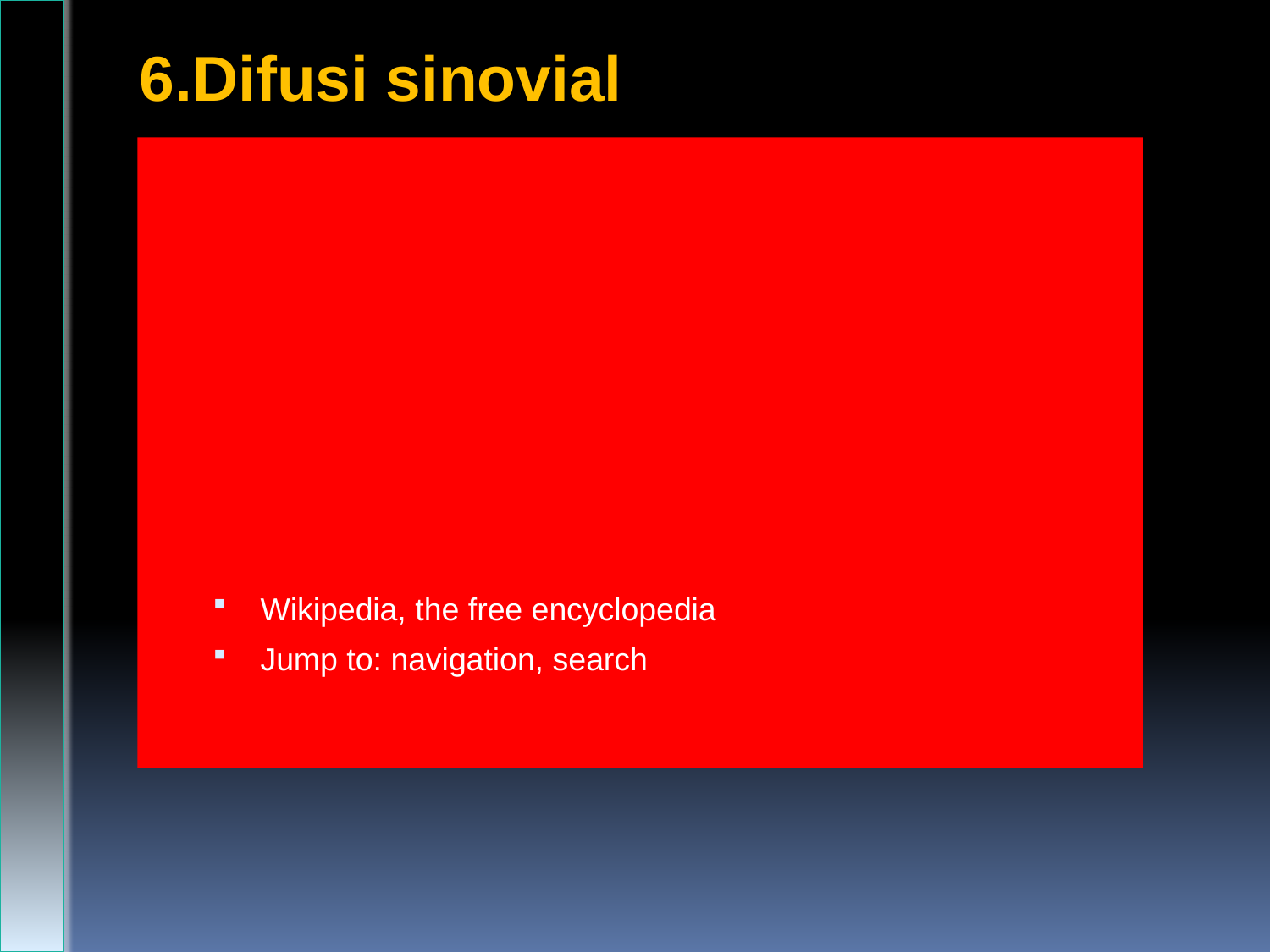

6.Difusi sinovial

Wikipedia, the free encyclopedia
Jump to: navigation, search